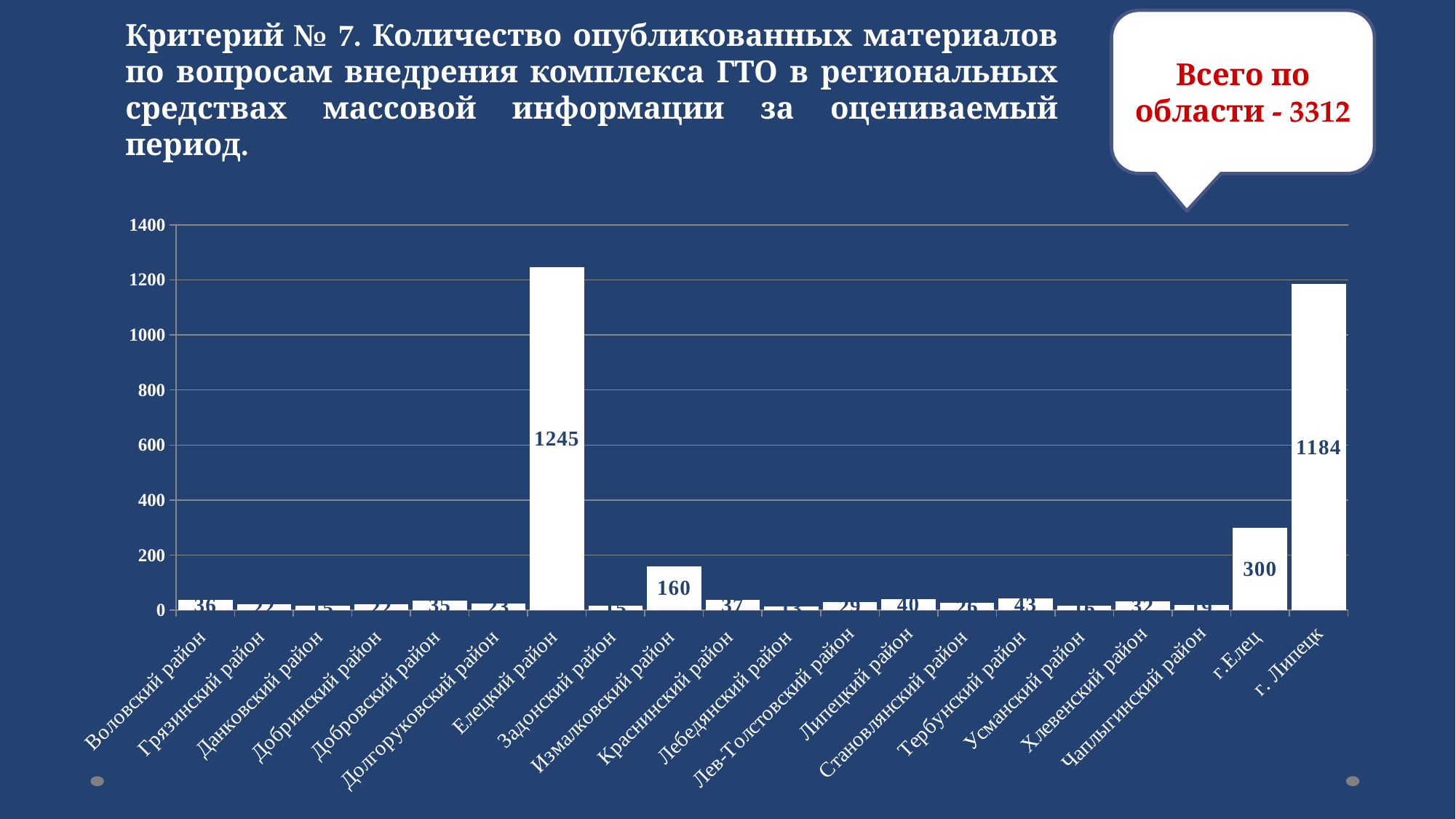

Критерий № 7. Количество опубликованных материалов по вопросам внедрения комплекса ГТО в региональных средствах массовой информации за оцениваемый период.
Всего по области - 3312

### Chart

| Category |  |
|---|---|
| Воловский район  | 36.0 |
| Грязинский район  | 22.0 |
| Данковский район  | 15.0 |
| Добринский район  | 22.0 |
| Добровский район  | 35.0 |
| Долгоруковский район  | 23.0 |
| Елецкий район  | 1245.0 |
| Задонский район  | 15.0 |
| Измалковский район  | 160.0 |
| Краснинский район  | 37.0 |
| Лебедянский район  | 13.0 |
| Лев-Толстовский район | 29.0 |
| Липецкий район | 40.0 |
| Становлянский район  | 26.0 |
| Тербунский район  | 43.0 |
| Усманский район  | 16.0 |
| Хлевенский район | 32.0 |
| Чаплыгинский район | 19.0 |
| г.Елец  | 300.0 |
| г. Липецк | 1184.0 |